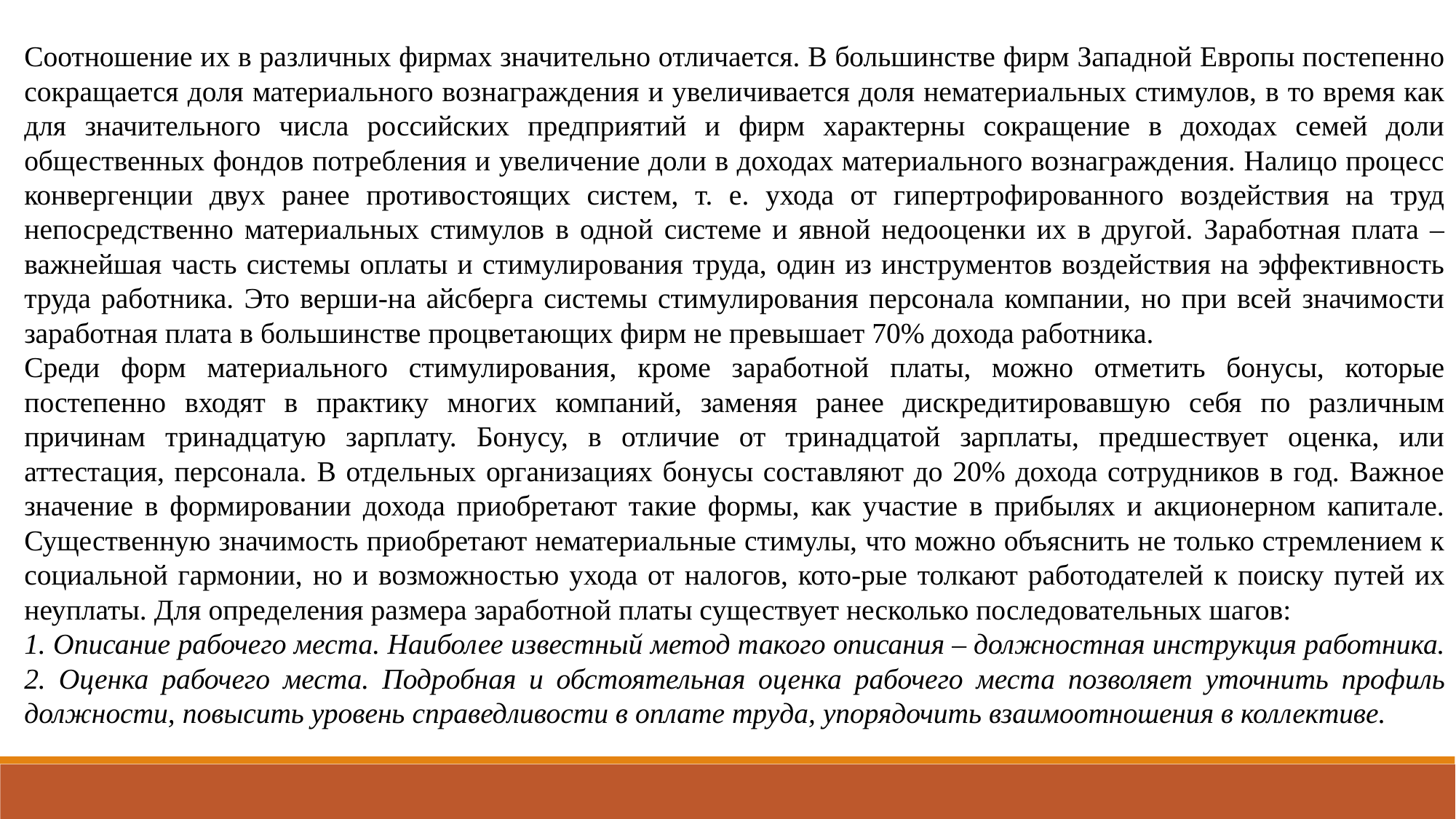

Соотношение их в различных фирмах значительно отличается. В большинстве фирм Западной Европы постепенно сокращается доля материального вознаграждения и увеличивается доля нематериальных стимулов, в то время как для значительного числа российских предприятий и фирм характерны сокращение в доходах семей доли общественных фондов потребления и увеличение доли в доходах материального вознаграждения. Налицо процесс конвергенции двух ранее противостоящих систем, т. е. ухода от гипертрофированного воздействия на труд непосредственно материальных стимулов в одной системе и явной недооценки их в другой. Заработная плата – важнейшая часть системы оплаты и стимулирования труда, один из инструментов воздействия на эффективность труда работника. Это верши-на айсберга системы стимулирования персонала компании, но при всей значимости заработная плата в большинстве процветающих фирм не превышает 70% дохода работника.
Среди форм материального стимулирования, кроме заработной платы, можно отметить бонусы, которые постепенно входят в практику многих компаний, заменяя ранее дискредитировавшую себя по различным причинам тринадцатую зарплату. Бонусу, в отличие от тринадцатой зарплаты, предшествует оценка, или аттестация, персонала. В отдельных организациях бонусы составляют до 20% дохода сотрудников в год. Важное значение в формировании дохода приобретают такие формы, как участие в прибылях и акционерном капитале. Существенную значимость приобретают нематериальные стимулы, что можно объяснить не только стремлением к социальной гармонии, но и возможностью ухода от налогов, кото-рые толкают работодателей к поиску путей их неуплаты. Для определения размера заработной платы существует несколько последовательных шагов:
1. Описание рабочего места. Наиболее известный метод такого описания – должностная инструкция работника.
2. Оценка рабочего места. Подробная и обстоятельная оценка рабочего места позволяет уточнить профиль должности, повысить уровень справедливости в оплате труда, упорядочить взаимоотношения в коллективе.